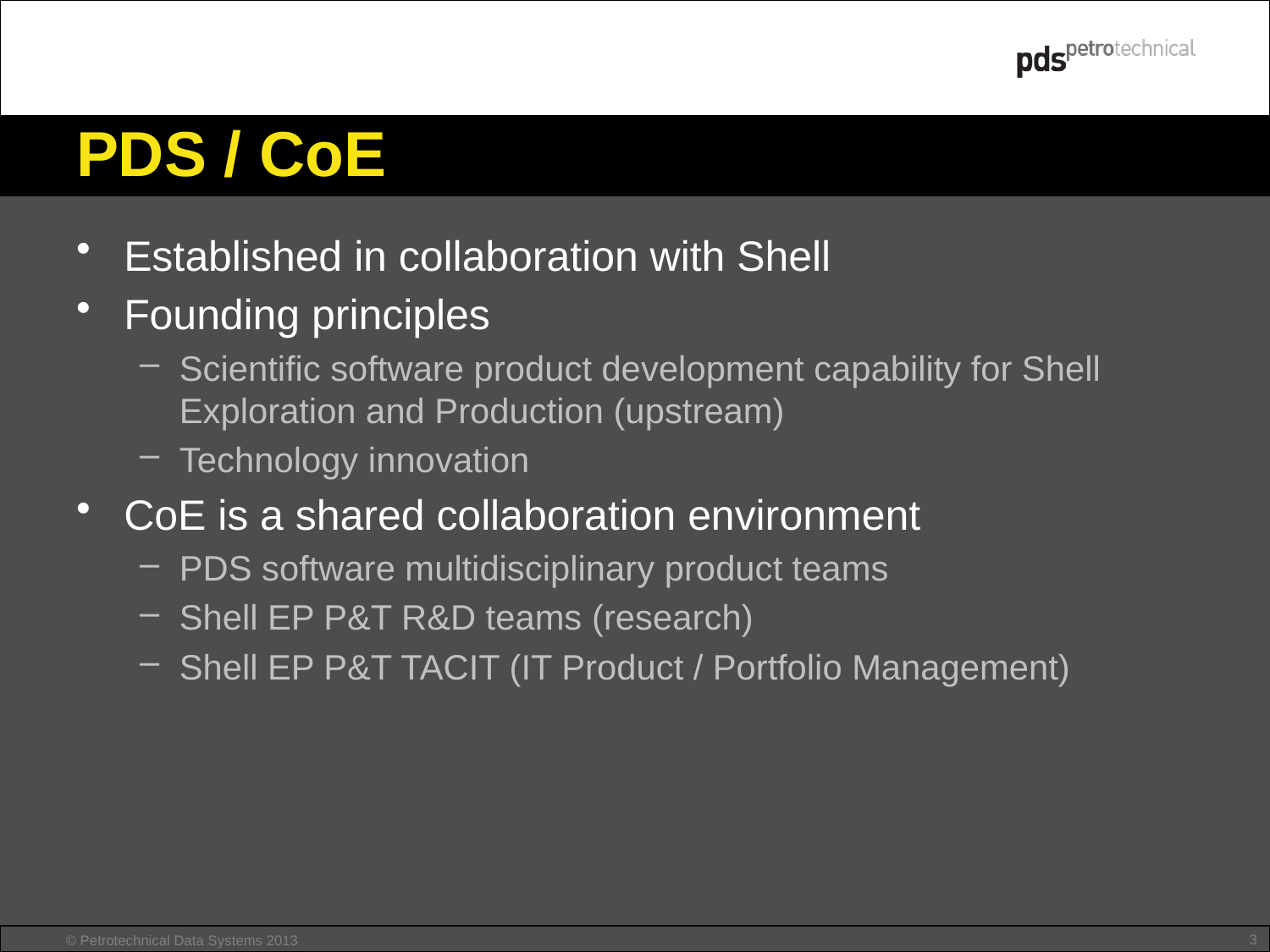

# PDS / CoE
Established in collaboration with Shell
Founding principles
Scientific software product development capability for Shell Exploration and Production (upstream)
Technology innovation
CoE is a shared collaboration environment
PDS software multidisciplinary product teams
Shell EP P&T R&D teams (research)
Shell EP P&T TACIT (IT Product / Portfolio Management)

3